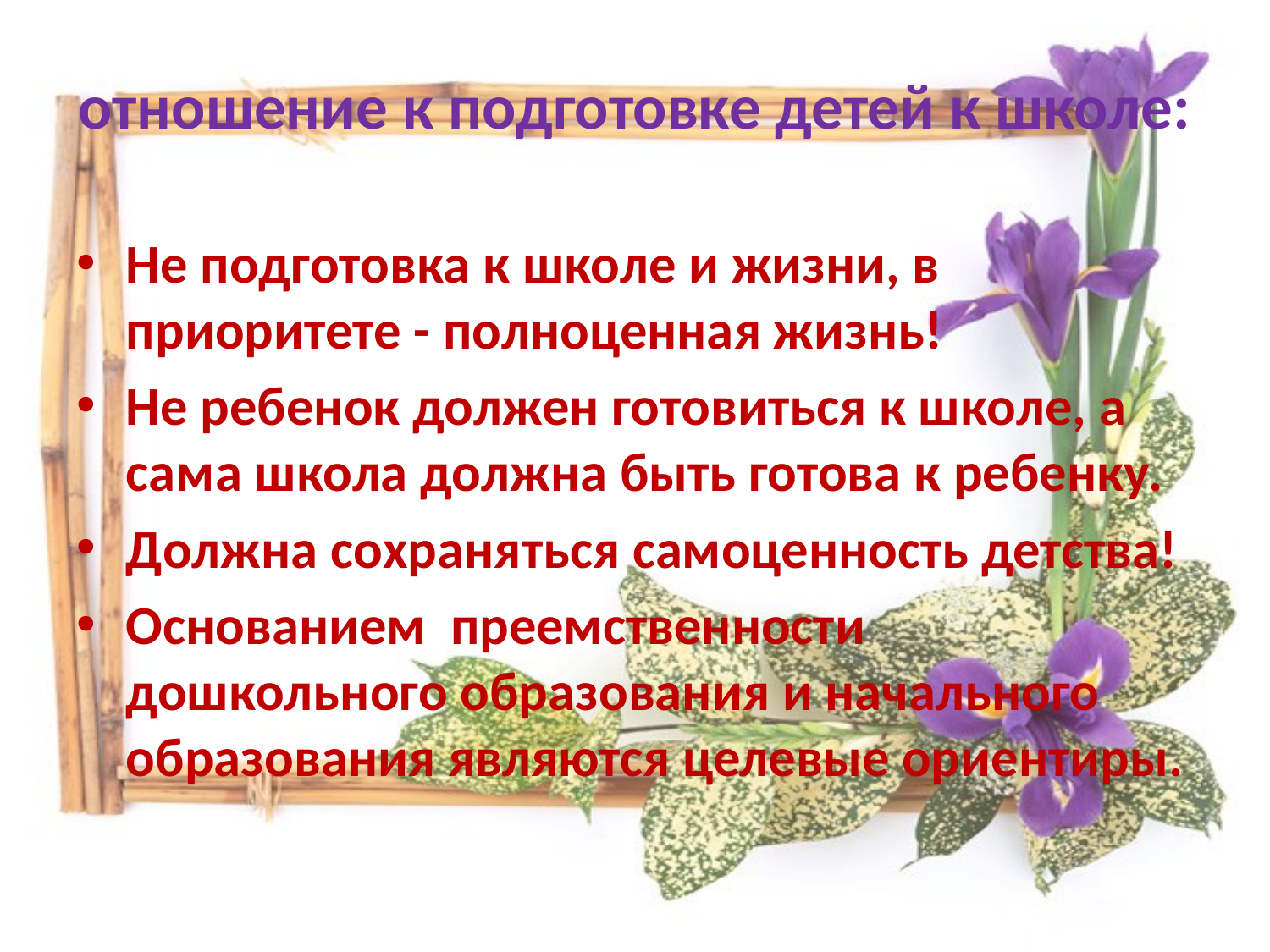

# отношение к подготовке детей к школе:
Не подготовка к школе и жизни, в приоритете - полноценная жизнь!
Не ребенок должен готовиться к школе, а сама школа должна быть готова к ребенку.
Должна сохраняться самоценность детства!
Основанием  преемственности дошкольного образования и начального образования являются целевые ориентиры.